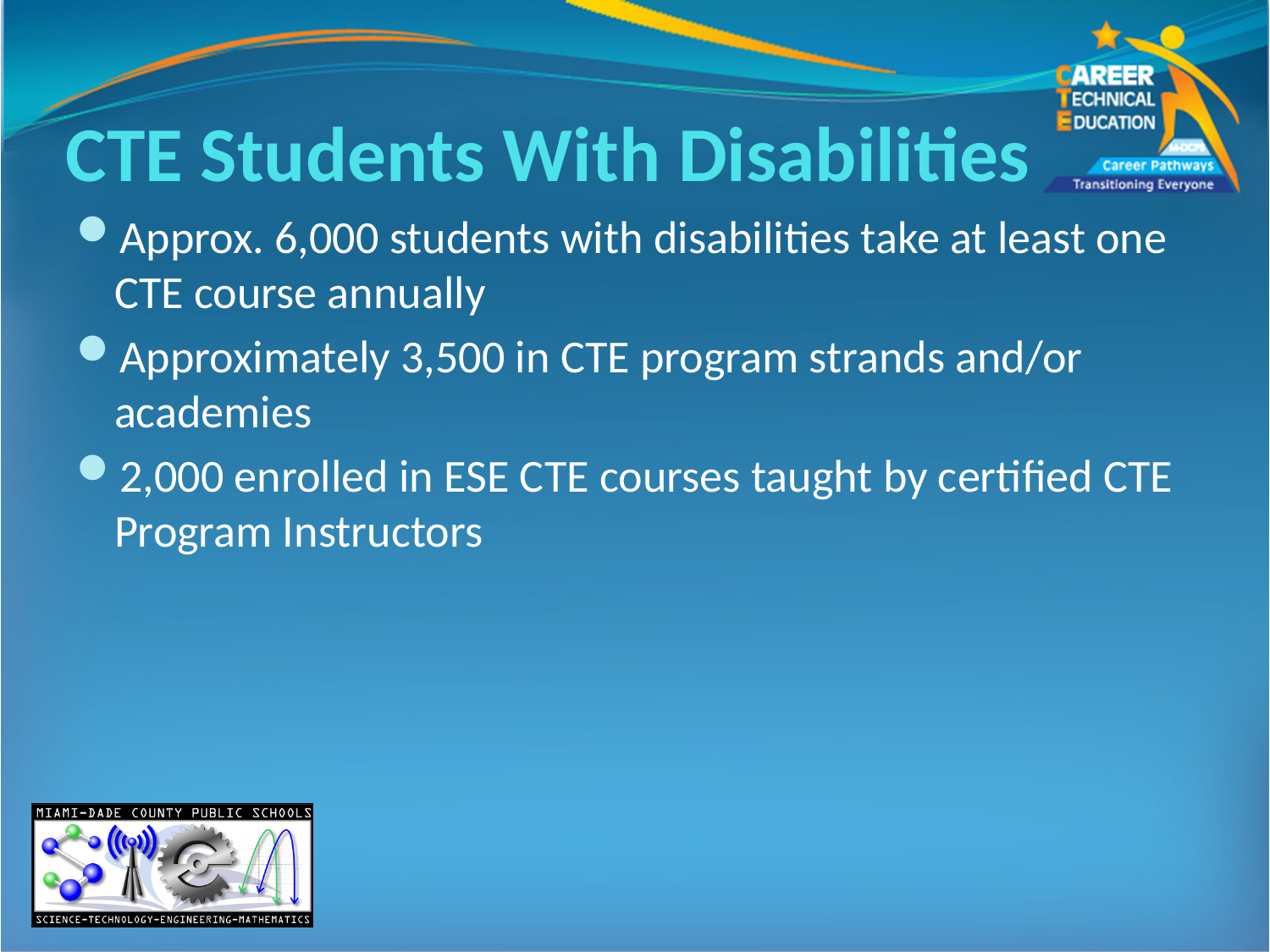

# CTE Students With Disabilities
Approx. 6,000 students with disabilities take at least one CTE course annually
Approximately 3,500 in CTE program strands and/or academies
2,000 enrolled in ESE CTE courses taught by certified CTE Program Instructors